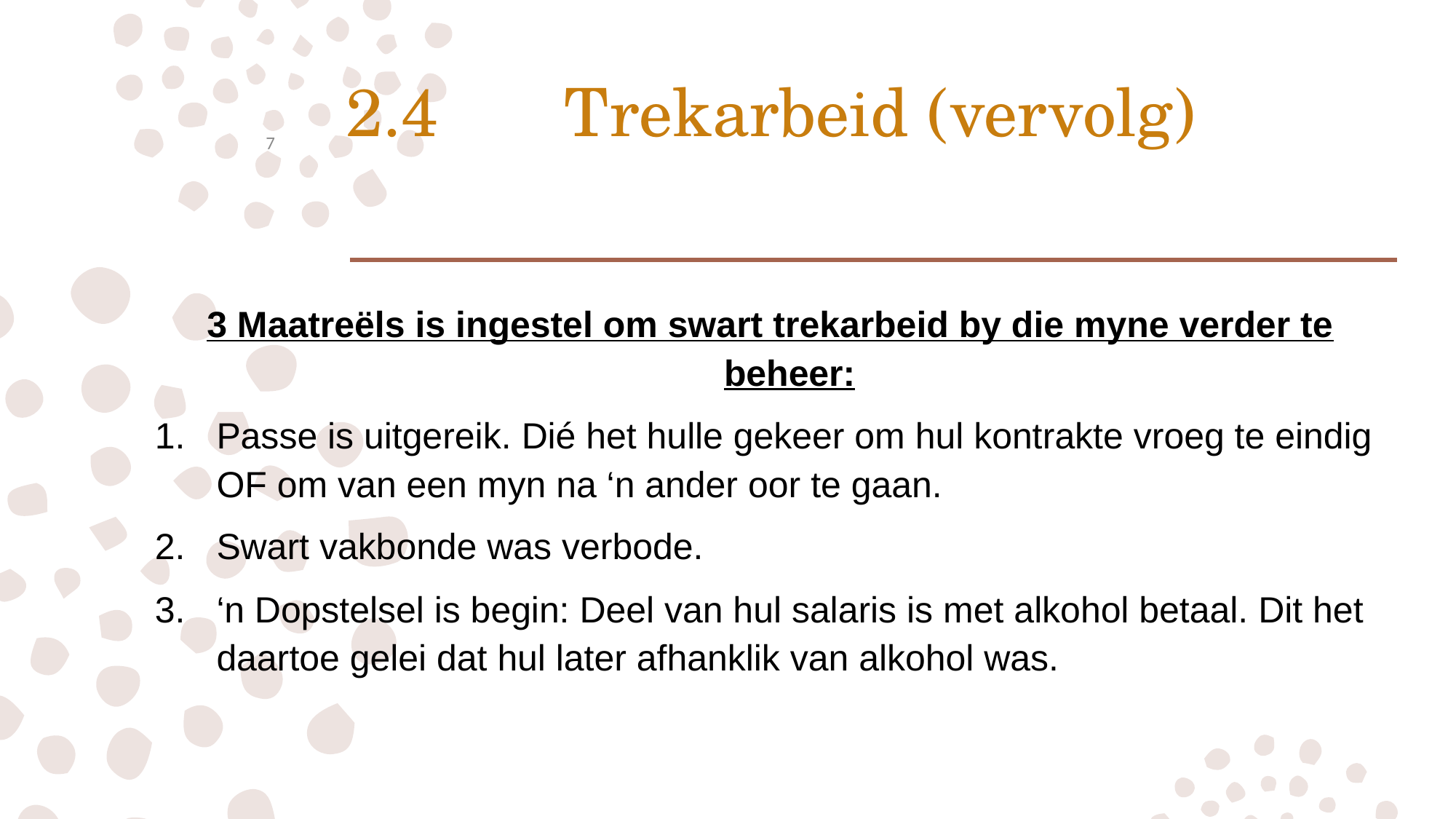

# 2.4		Trekarbeid (vervolg)
7
3 Maatreëls is ingestel om swart trekarbeid by die myne verder te beheer:
Passe is uitgereik. Dié het hulle gekeer om hul kontrakte vroeg te eindig OF om van een myn na ‘n ander oor te gaan.
Swart vakbonde was verbode.
‘n Dopstelsel is begin: Deel van hul salaris is met alkohol betaal. Dit het daartoe gelei dat hul later afhanklik van alkohol was.